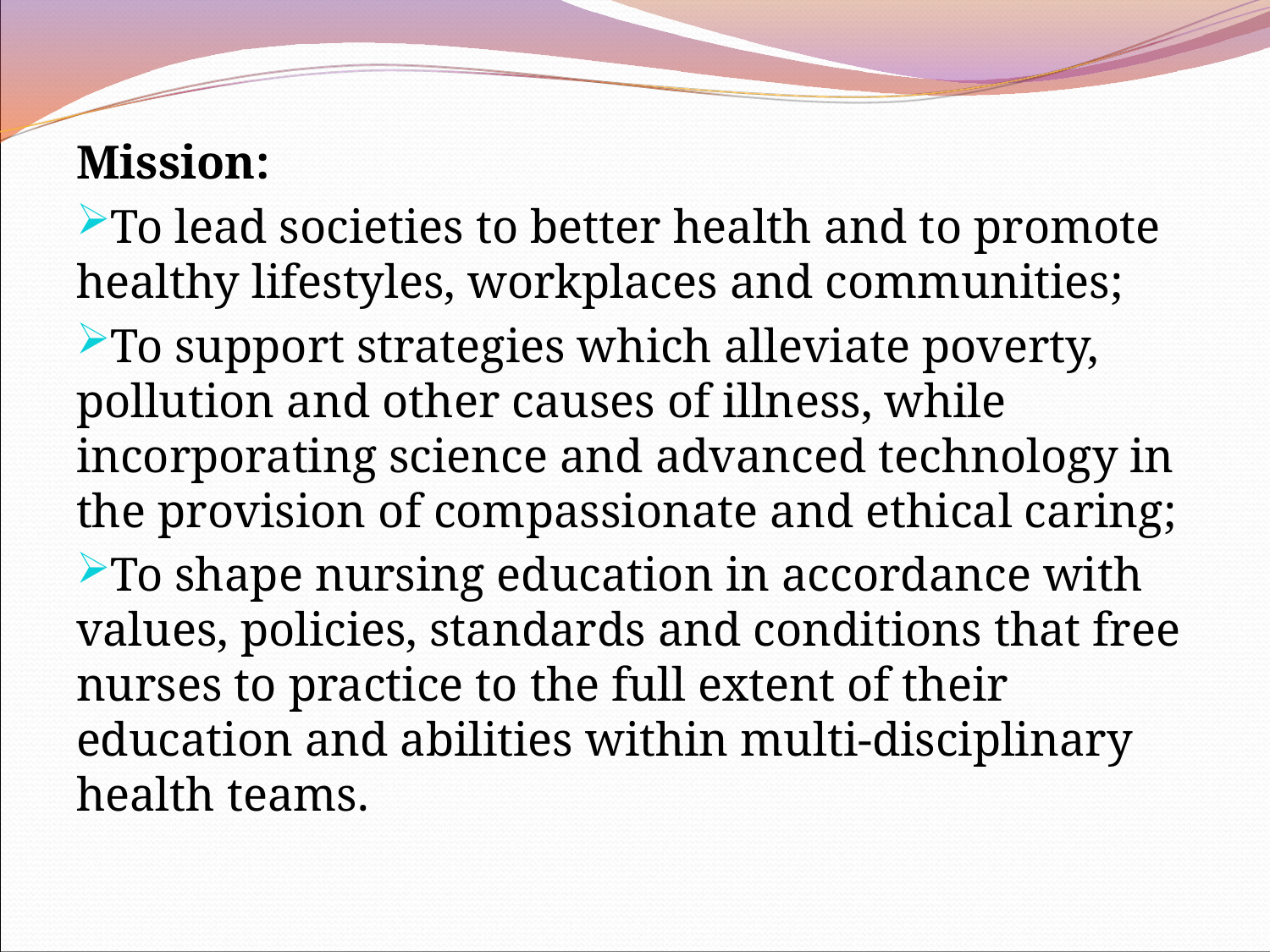

Mission:
To lead societies to better health and to promote healthy lifestyles, workplaces and communities;
To support strategies which alleviate poverty, pollution and other causes of illness, while incorporating science and advanced technology in the provision of compassionate and ethical caring;
To shape nursing education in accordance with values, policies, standards and conditions that free nurses to practice to the full extent of their education and abilities within multi-disciplinary health teams.